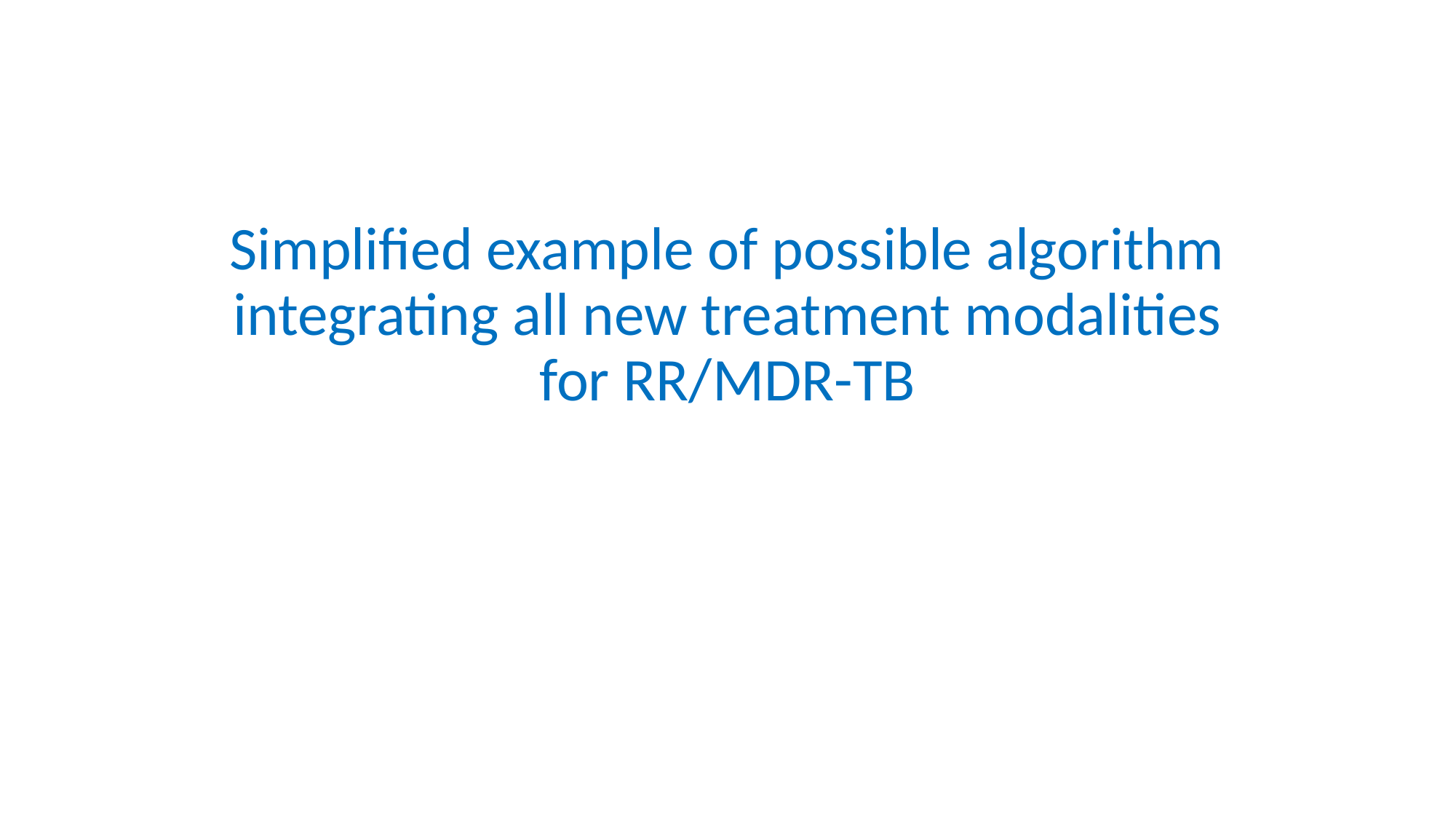

# Simplified example of possible algorithm integrating all new treatment modalities for RR/MDR-TB